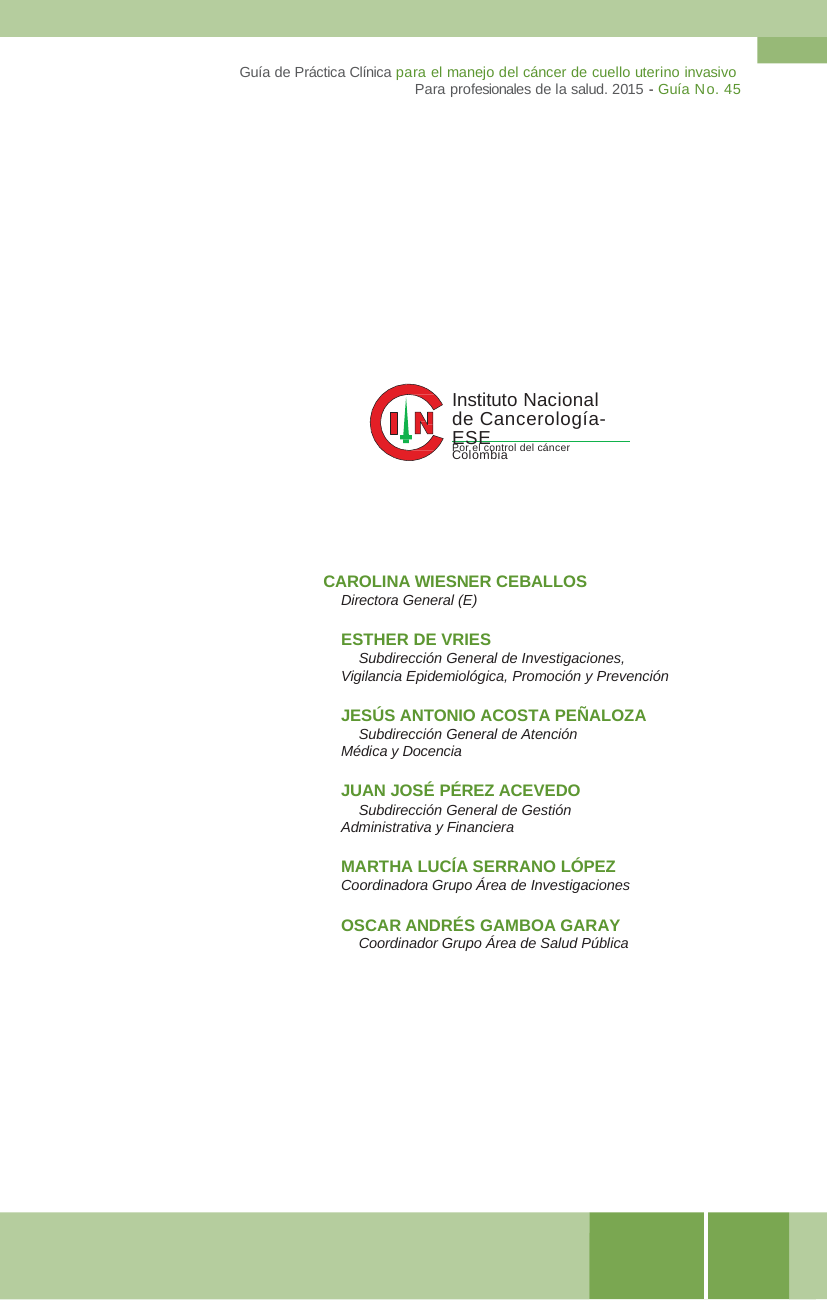

Guía de Práctica Clínica para el manejo del cáncer de cuello uterino invasivo
Para profesionales de la salud. 2015 - Guía No. 45

Instituto Nacional
de Cancerología-ESE
Colombia

Por el control del cáncer

CAROLINA WIESNER CEBALLOS
Directora General (E)

ESTHER DE VRIES
Subdirección General de Investigaciones, Vigilancia Epidemiológica, Promoción y Prevención

JESÚS ANTONIO ACOSTA PEÑALOZA
Subdirección General de Atención Médica y Docencia

JUAN JOSÉ PÉREZ ACEVEDO
Subdirección General de Gestión Administrativa y Financiera

MARTHA LUCÍA SERRANO LÓPEZ
Coordinadora Grupo Área de Investigaciones

OSCAR ANDRÉS GAMBOA GARAY
Coordinador Grupo Área de Salud Pública
Ministerio de Salud y	iencias

Protección Social - Colc

5